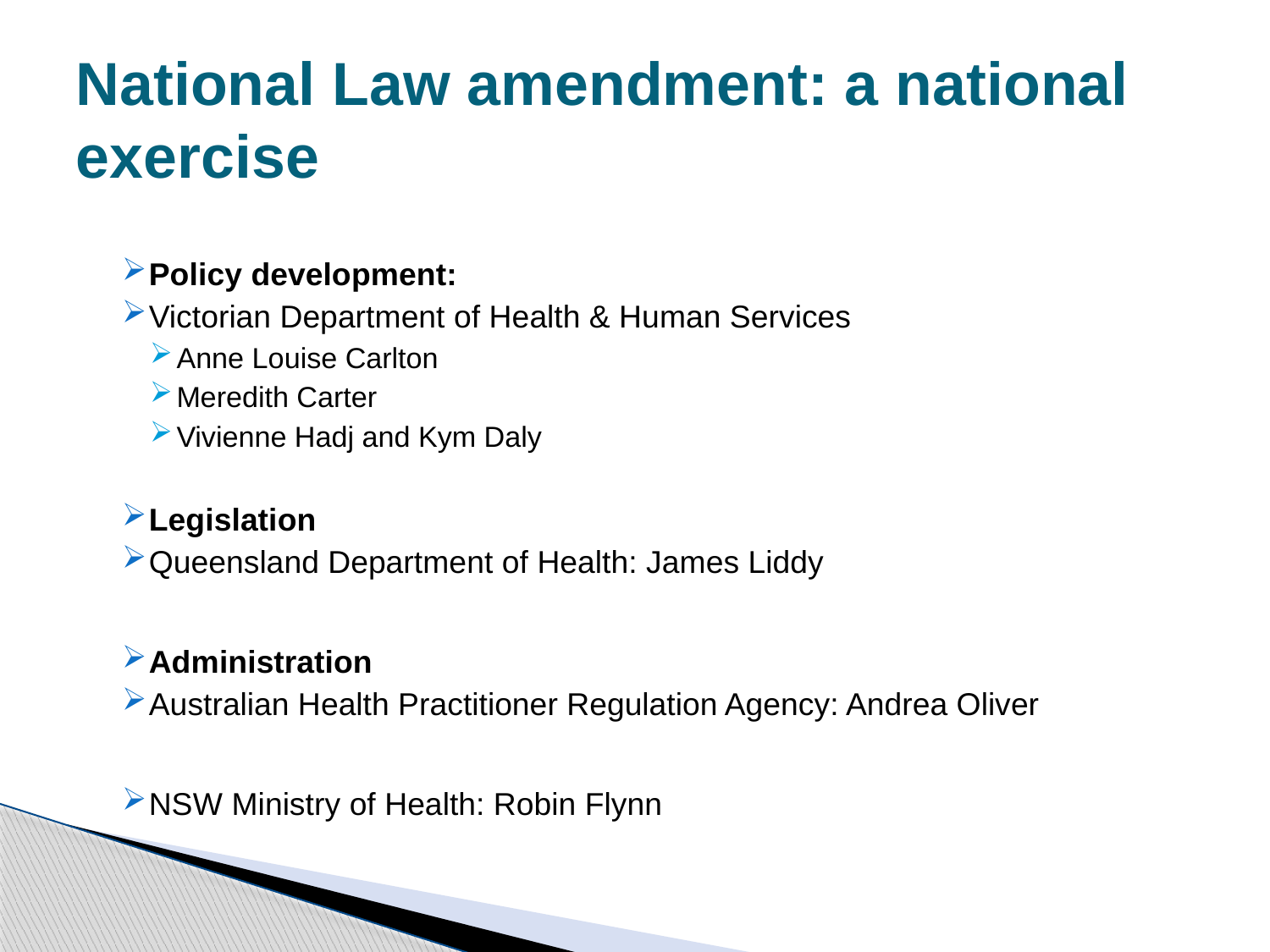

# National Law amendment: a national exercise

Policy development:
Victorian Department of Health & Human Services
Anne Louise Carlton
Meredith Carter
Vivienne Hadj and Kym Daly

Legislation
Queensland Department of Health: James Liddy

Administration
Australian Health Practitioner Regulation Agency: Andrea Oliver

NSW Ministry of Health: Robin Flynn